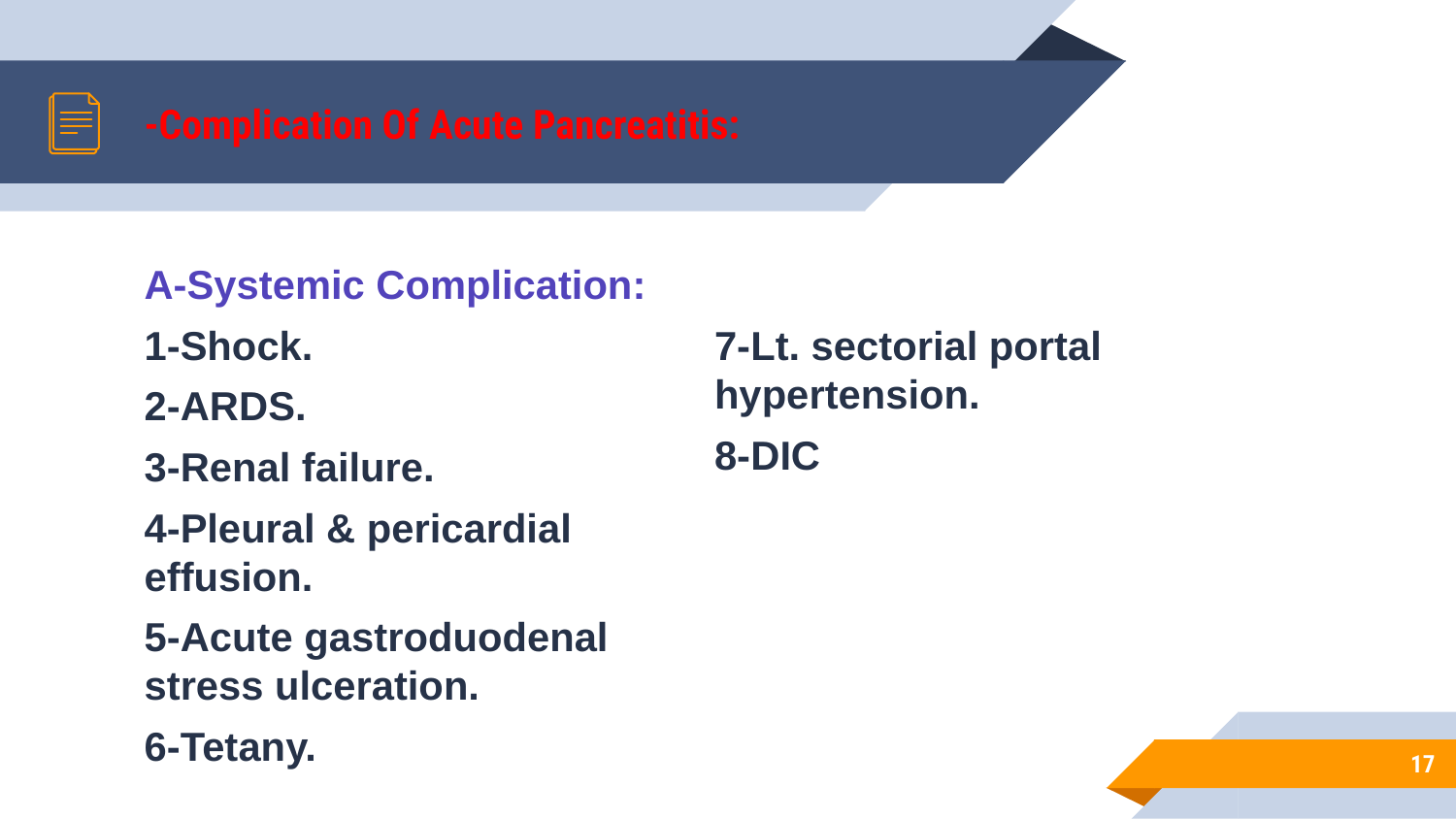

# -Complication Of Acute Pancreatitis:

A-Systemic Complication:
1-Shock.
2-ARDS.
3-Renal failure.
4-Pleural & pericardial effusion.
5-Acute gastroduodenal stress ulceration.
6-Tetany.

7-Lt. sectorial portal hypertension.
8-DIC

17